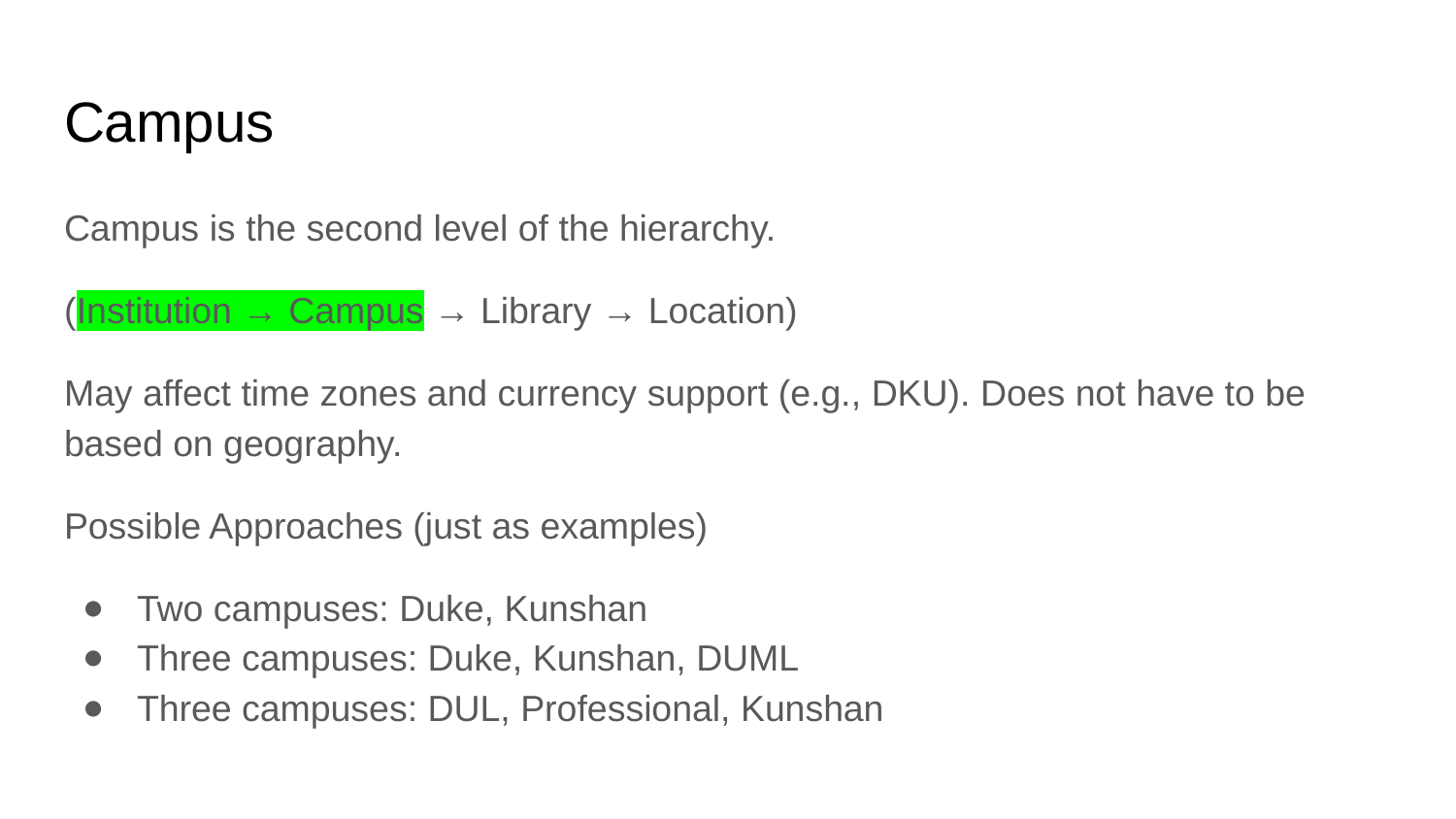

# Campus
Campus is the second level of the hierarchy.
(Institution → Campus → Library → Location)
May affect time zones and currency support (e.g., DKU). Does not have to be based on geography.
Possible Approaches (just as examples)
Two campuses: Duke, Kunshan
Three campuses: Duke, Kunshan, DUML
Three campuses: DUL, Professional, Kunshan